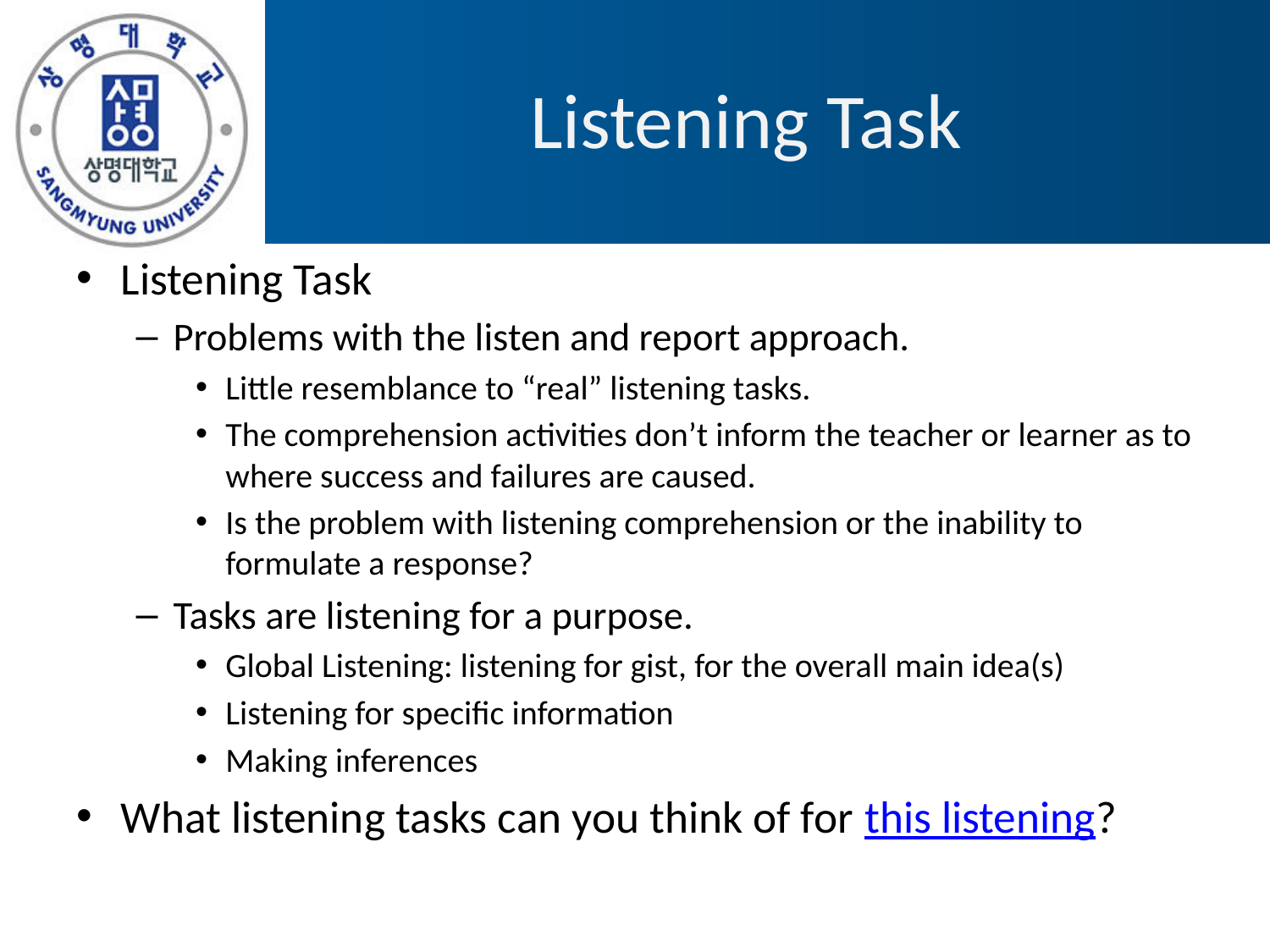

# Listening Task
Listening Task
Problems with the listen and report approach.
Little resemblance to “real” listening tasks.
The comprehension activities don’t inform the teacher or learner as to where success and failures are caused.
Is the problem with listening comprehension or the inability to formulate a response?
Tasks are listening for a purpose.
Global Listening: listening for gist, for the overall main idea(s)
Listening for specific information
Making inferences
What listening tasks can you think of for this listening?